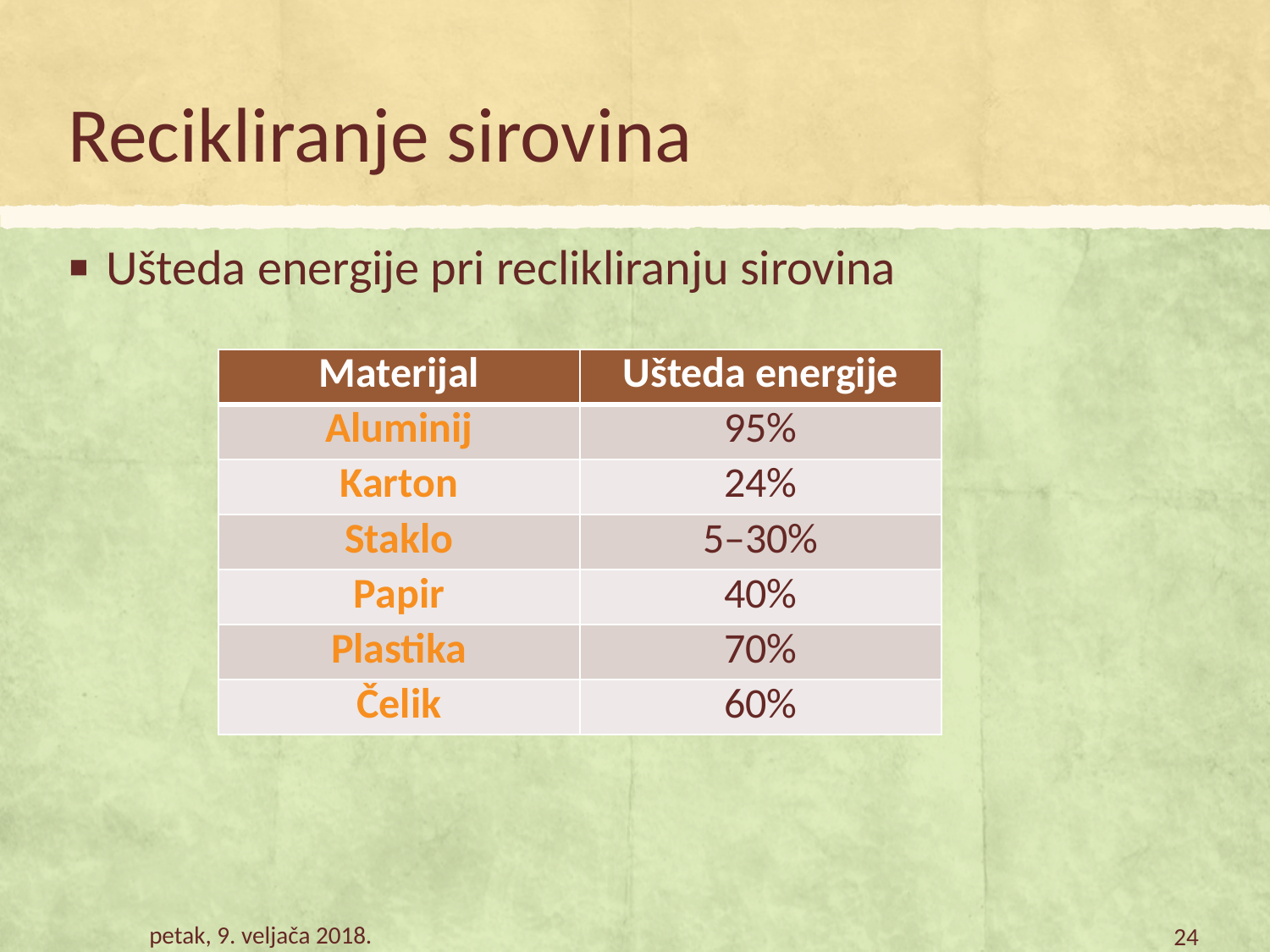

# Recikliranje sirovina
Ušteda energije pri reclikliranju sirovina
| Materijal | Ušteda energije |
| --- | --- |
| Aluminij | 95% |
| Karton | 24% |
| Staklo | 5–30% |
| Papir | 40% |
| Plastika | 70% |
| Čelik | 60% |
petak, 9. veljača 2018.
24